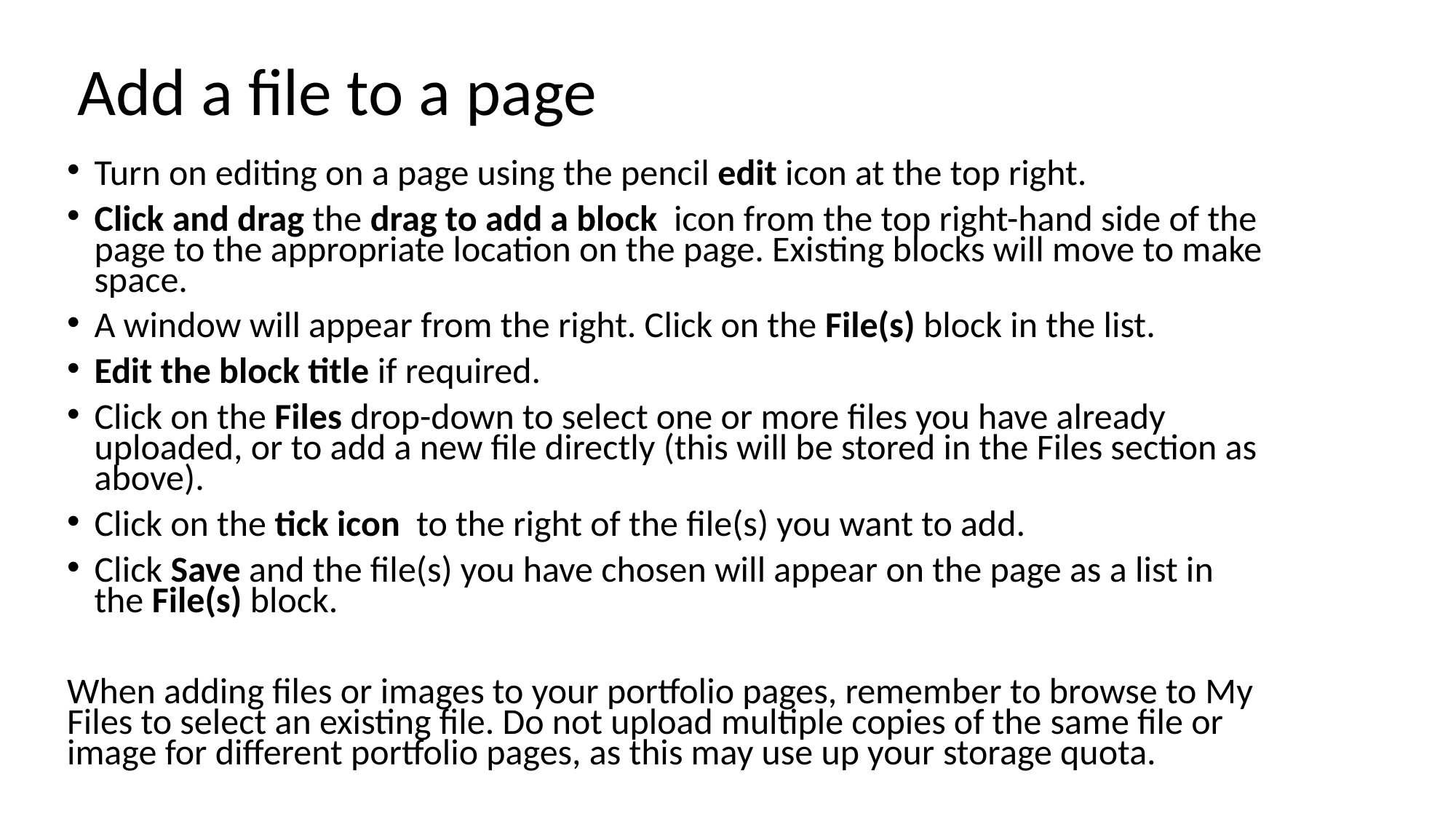

# Add a file to a page
Turn on editing on a page using the pencil edit icon at the top right.
Click and drag the drag to add a block  icon from the top right-hand side of the page to the appropriate location on the page. Existing blocks will move to make space.
A window will appear from the right. Click on the File(s) block in the list.
Edit the block title if required.
Click on the Files drop-down to select one or more files you have already uploaded, or to add a new file directly (this will be stored in the Files section as above).
Click on the tick icon  to the right of the file(s) you want to add.
Click Save and the file(s) you have chosen will appear on the page as a list in the File(s) block.

When adding files or images to your portfolio pages, remember to browse to My Files to select an existing file. Do not upload multiple copies of the same file or image for different portfolio pages, as this may use up your storage quota.